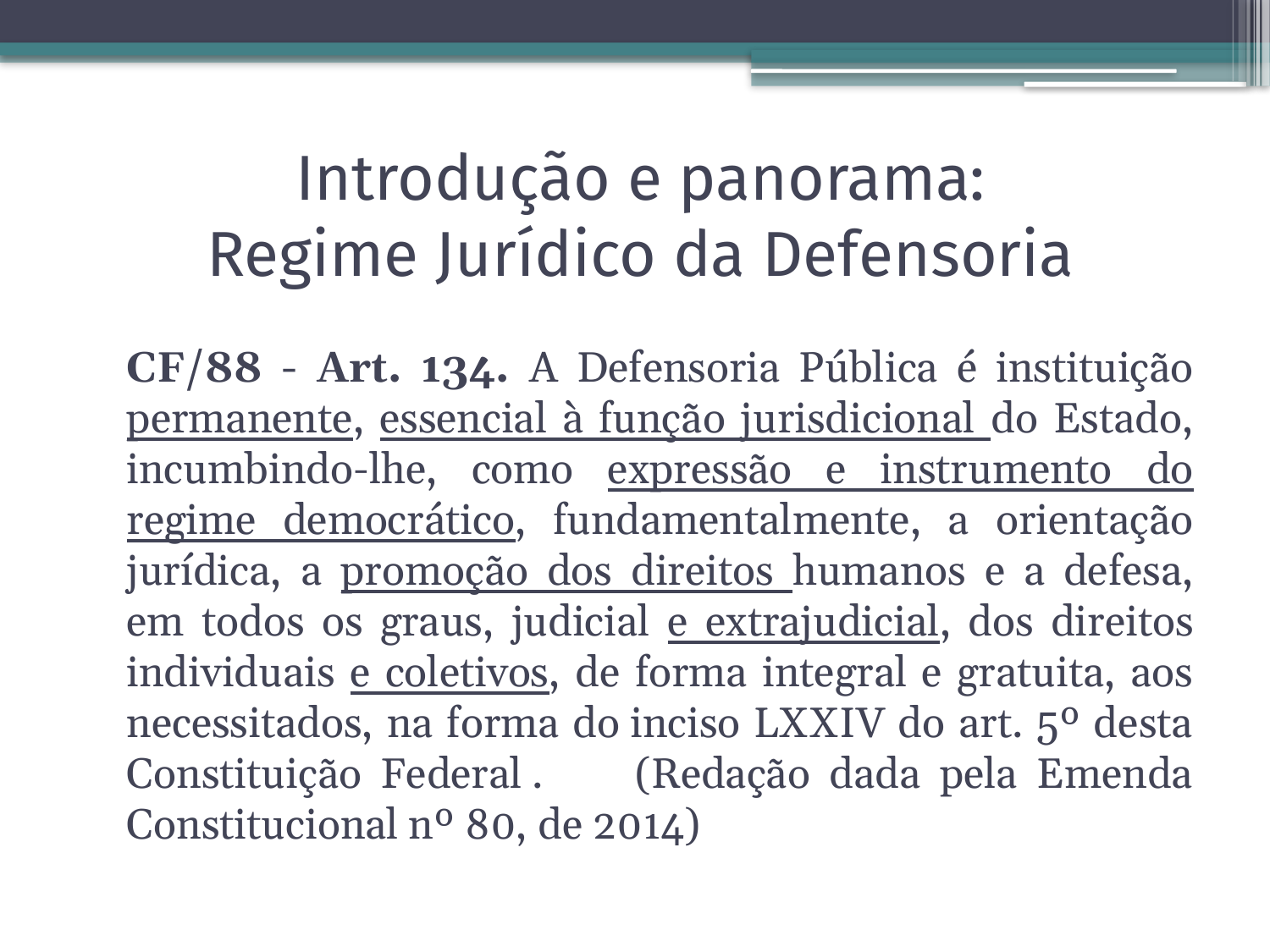

# Introdução e panorama: Regime Jurídico da Defensoria

CF/88 - Art. 134. A Defensoria Pública é instituição permanente, essencial à função jurisdicional do Estado, incumbindo-lhe, como expressão e instrumento do regime democrático, fundamentalmente, a orientação jurídica, a promoção dos direitos humanos e a defesa, em todos os graus, judicial e extrajudicial, dos direitos individuais e coletivos, de forma integral e gratuita, aos necessitados, na forma do inciso LXXIV do art. 5º desta Constituição Federal .         (Redação dada pela Emenda Constitucional nº 80, de 2014)